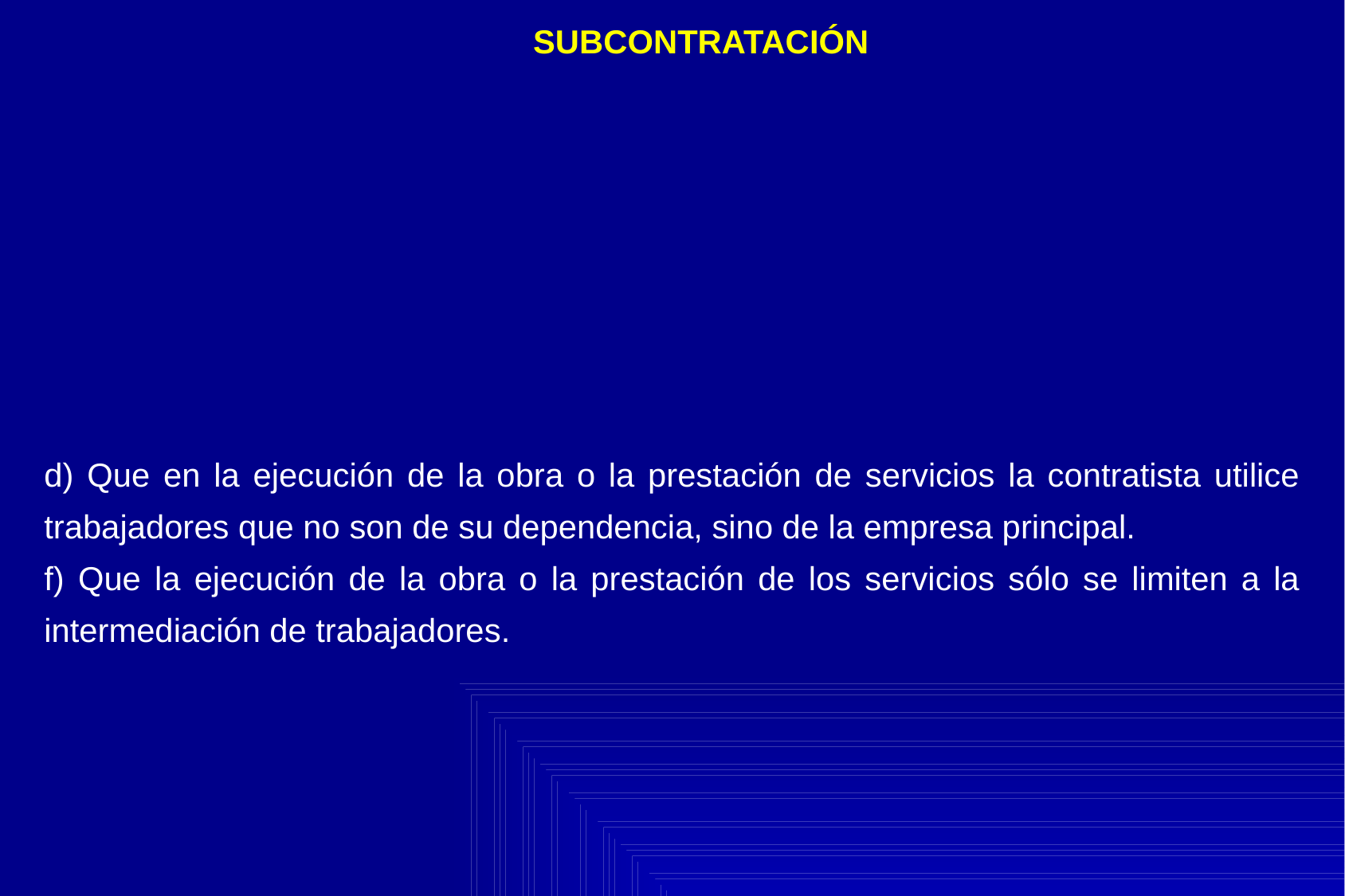

SUBCONTRATACIÓN
d) Que en la ejecución de la obra o la prestación de servicios la contratista utilice trabajadores que no son de su dependencia, sino de la empresa principal.
f) Que la ejecución de la obra o la prestación de los servicios sólo se limiten a la intermediación de trabajadores.